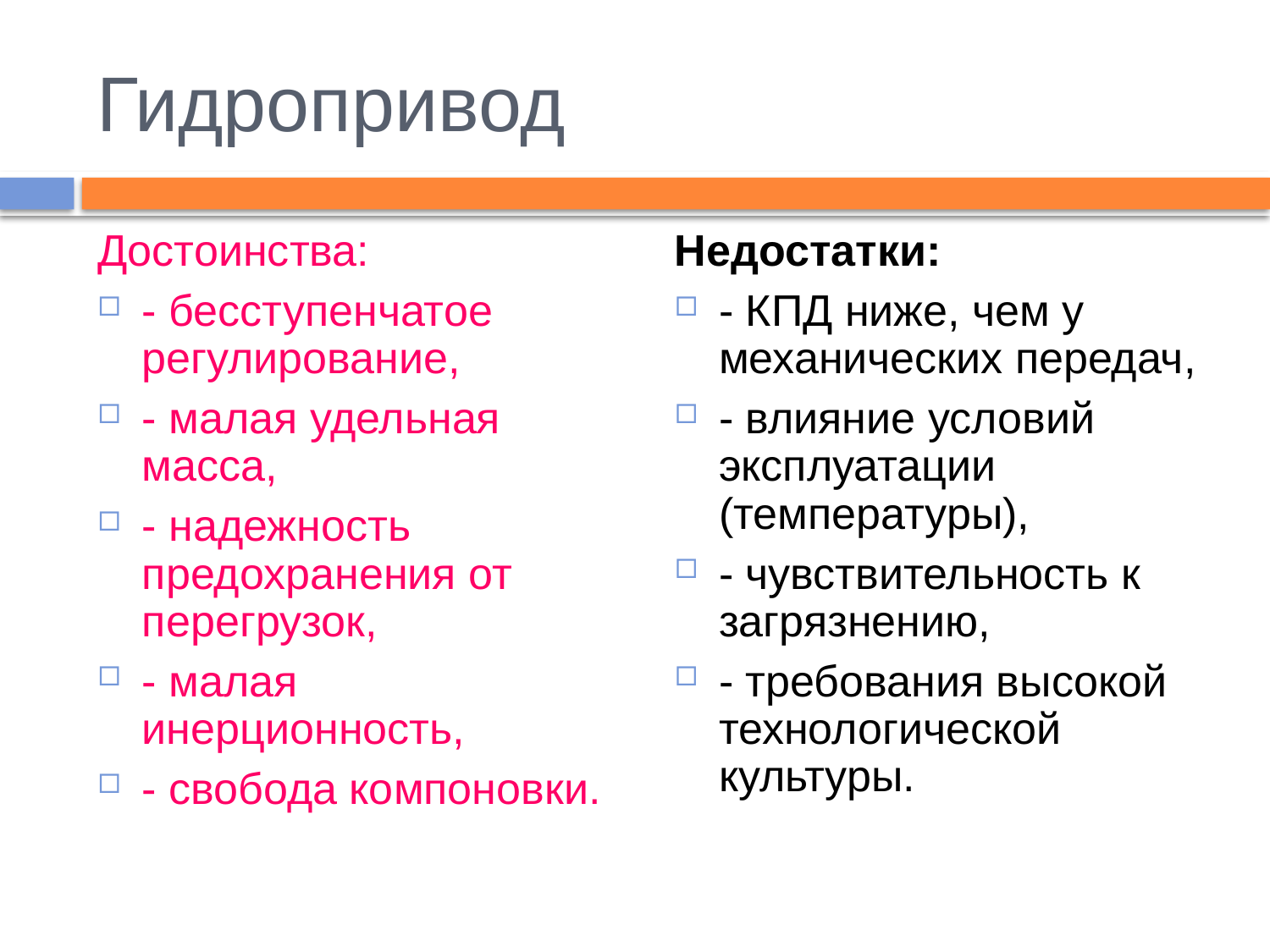

Гидропривод
Достоинства:
- бесступенчатое регулирование,
- малая удельная масса,
- надежность предохранения от перегрузок,
- малая инерционность,
- свобода компоновки.
Недостатки:
- КПД ниже, чем у механических передач,
- влияние условий эксплуатации (температуры),
- чувствительность к загрязнению,
- требования высокой технологической культуры.